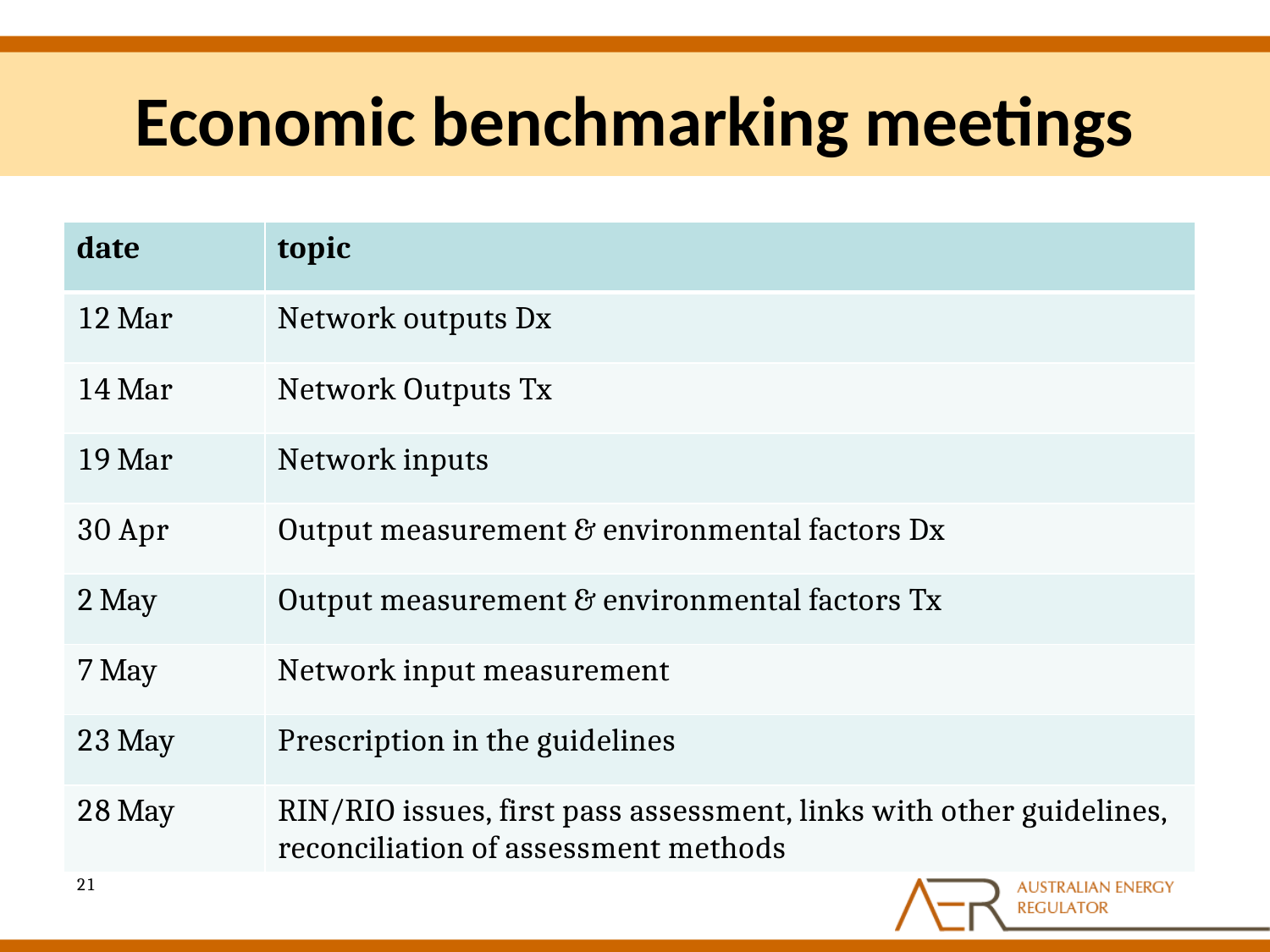

# Economic benchmarking meetings
| date | topic |
| --- | --- |
| 12 Mar | Network outputs Dx |
| 14 Mar | Network Outputs Tx |
| 19 Mar | Network inputs |
| 30 Apr | Output measurement & environmental factors Dx |
| 2 May | Output measurement & environmental factors Tx |
| 7 May | Network input measurement |
| 23 May | Prescription in the guidelines |
| 28 May | RIN/RIO issues, first pass assessment, links with other guidelines, reconciliation of assessment methods |
21